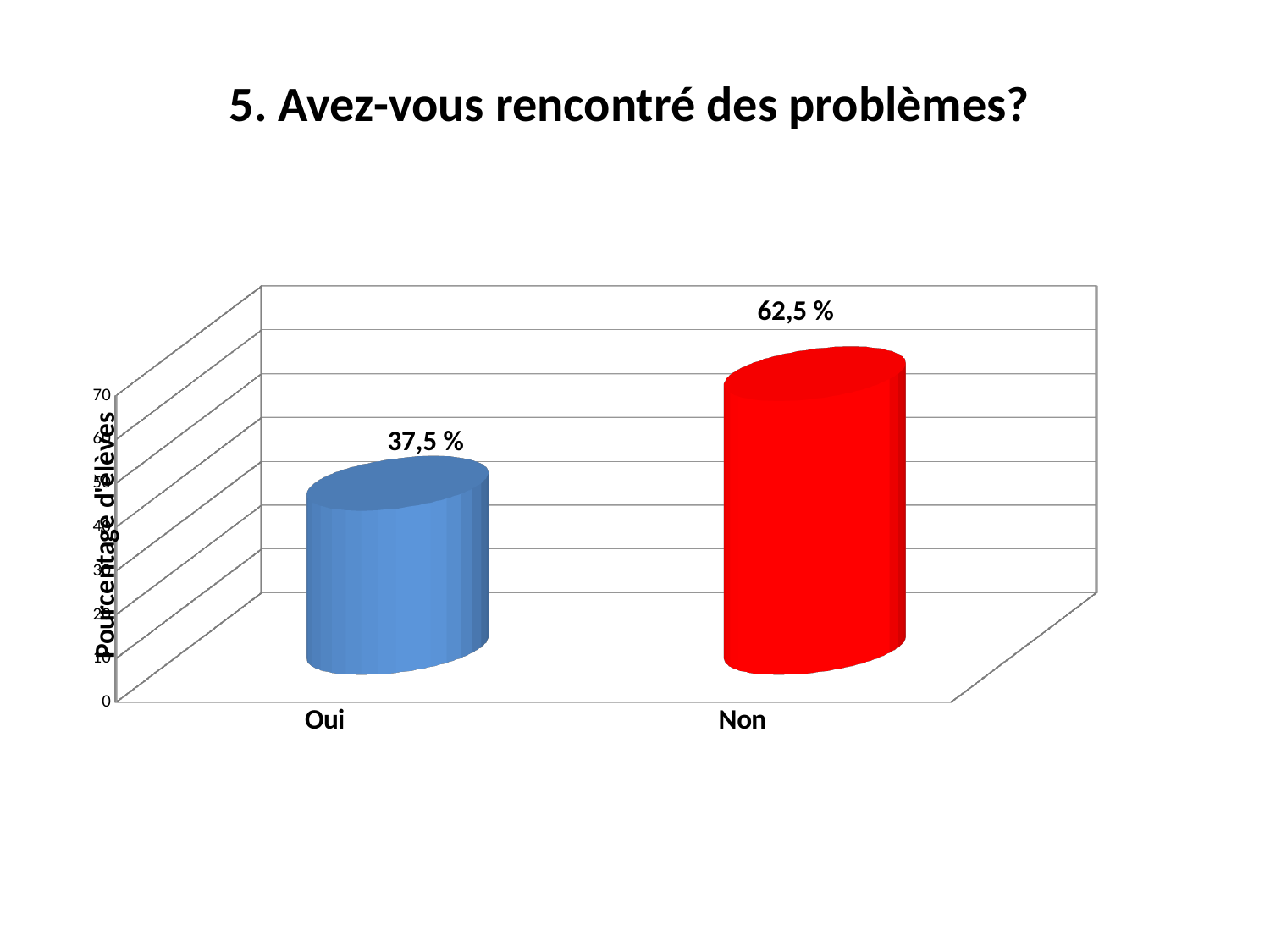

5. Avez-vous rencontré des problèmes?

[unsupported chart]

62,5 %
37,5 %
100 %